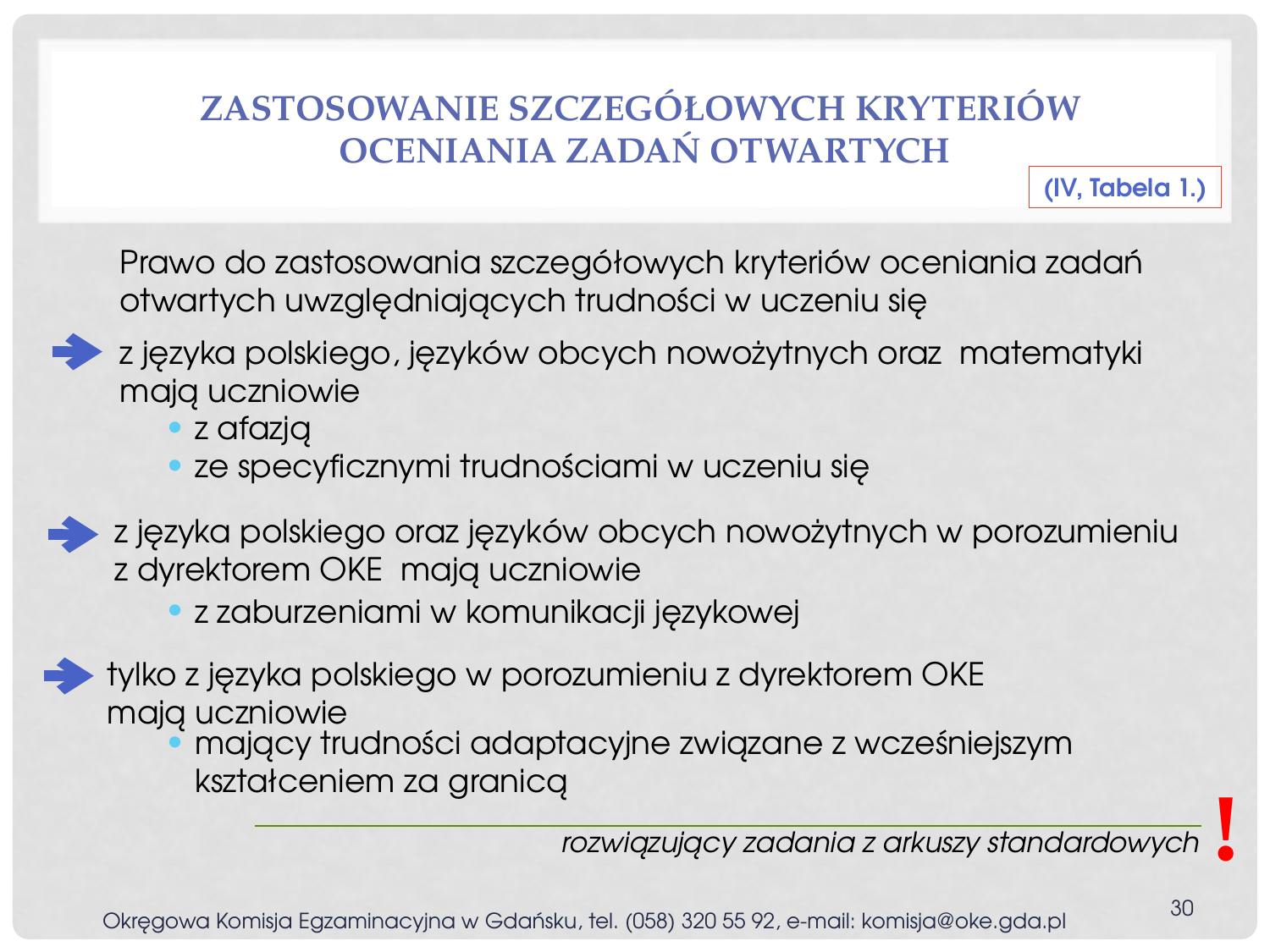

Zastosowanie szczegółowych kryteriów
oceniania zadań otwartych
(IV, Tabela 1.)
Prawo do zastosowania szczegółowych kryteriów oceniania zadań otwartych uwzględniających trudności w uczeniu się
z języka polskiego, języków obcych nowożytnych oraz  matematyki
mają uczniowie
z afazją
ze specyficznymi trudnościami w uczeniu się

z zaburzeniami w komunikacji językowej

mający trudności adaptacyjne związane z wcześniejszym kształceniem za granicą
z języka polskiego oraz języków obcych nowożytnych w porozumieniu
z dyrektorem OKE  mają uczniowie
tylko z języka polskiego w porozumieniu z dyrektorem OKE
mają uczniowie

rozwiązujący zadania z arkuszy standardowych
!
30
 Okręgowa Komisja Egzaminacyjna w Gdańsku, tel. (058) 320 55 92, e-mail: komisja@oke.gda.pl